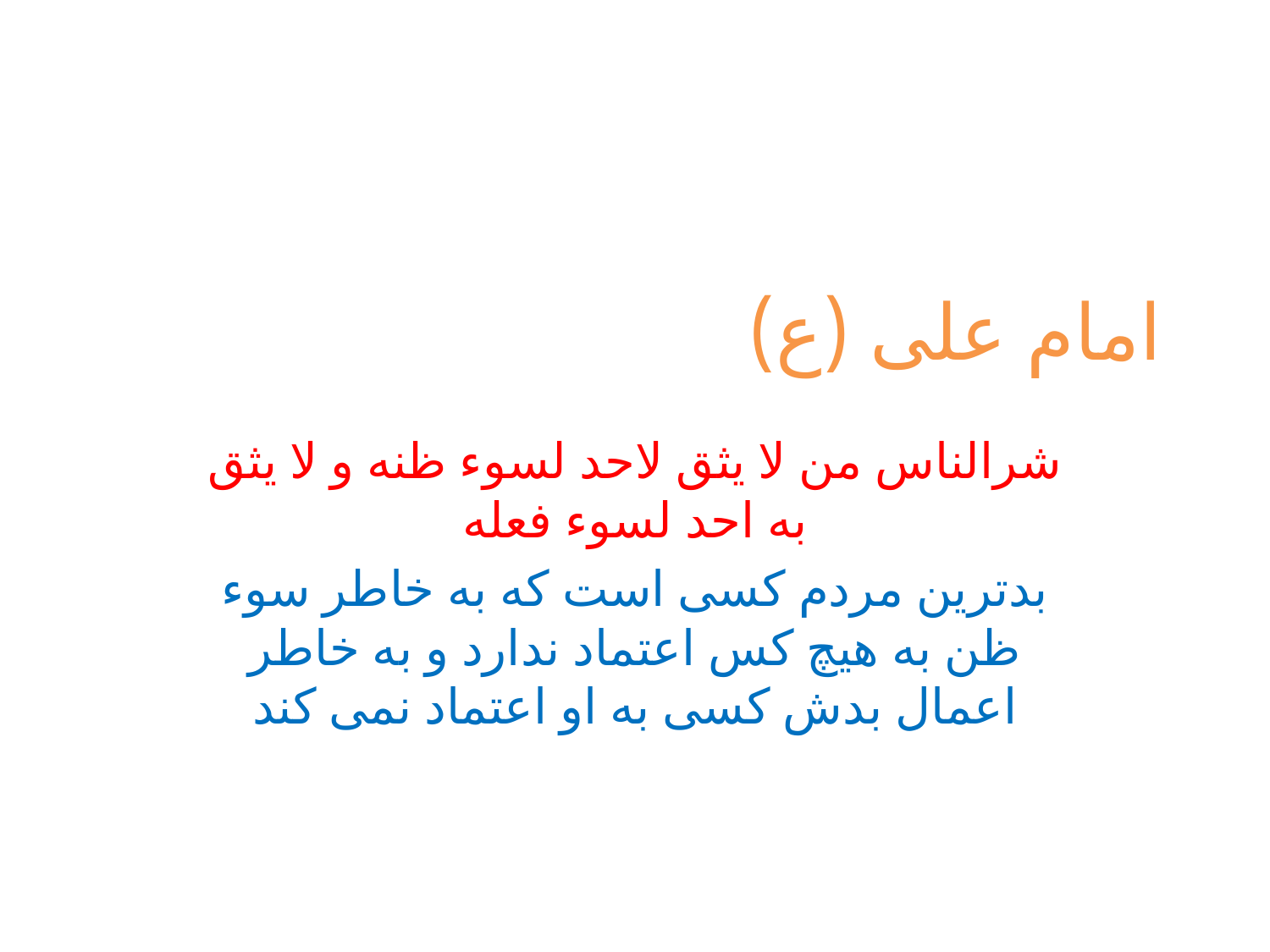

# امام علی (ع)
شرالناس من لا یثق لاحد لسوء ظنه و لا یثق به احد لسوء فعله
بدترین مردم کسی است که به خاطر سوء ظن به هیچ کس اعتماد ندارد و به خاطر اعمال بدش کسی به او اعتماد نمی کند